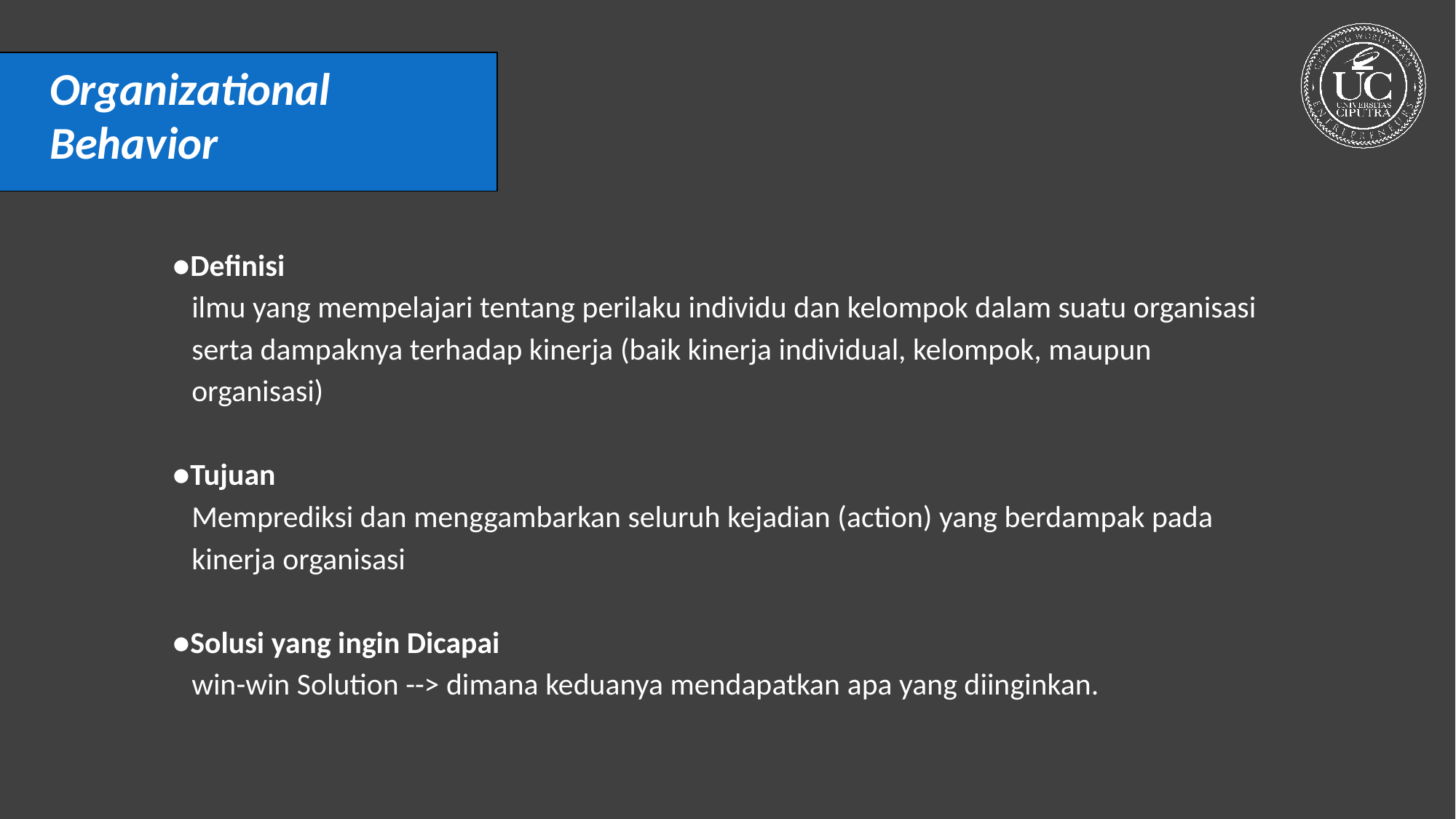

Organizational
Behavior
●Definisi
ilmu yang mempelajari tentang perilaku individu dan kelompok dalam suatu organisasi serta dampaknya terhadap kinerja (baik kinerja individual, kelompok, maupun organisasi)
●Tujuan
Memprediksi dan menggambarkan seluruh kejadian (action) yang berdampak pada kinerja organisasi
●Solusi yang ingin Dicapai
win-win Solution --> dimana keduanya mendapatkan apa yang diinginkan.